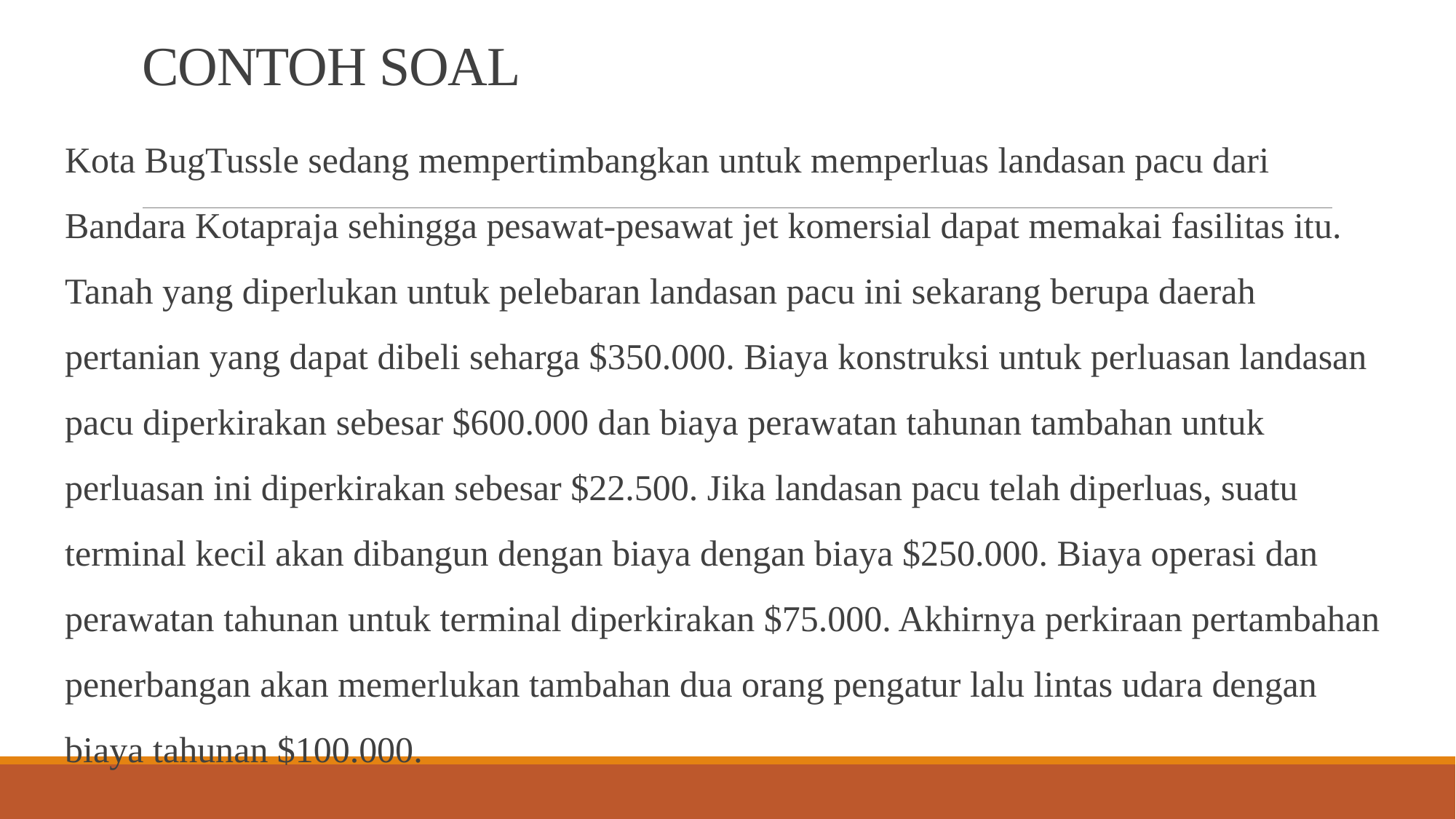

# CONTOH SOAL
Kota BugTussle sedang mempertimbangkan untuk memperluas landasan pacu dari Bandara Kotapraja sehingga pesawat-pesawat jet komersial dapat memakai fasilitas itu. Tanah yang diperlukan untuk pelebaran landasan pacu ini sekarang berupa daerah pertanian yang dapat dibeli seharga $350.000. Biaya konstruksi untuk perluasan landasan pacu diperkirakan sebesar $600.000 dan biaya perawatan tahunan tambahan untuk perluasan ini diperkirakan sebesar $22.500. Jika landasan pacu telah diperluas, suatu terminal kecil akan dibangun dengan biaya dengan biaya $250.000. Biaya operasi dan perawatan tahunan untuk terminal diperkirakan $75.000. Akhirnya perkiraan pertambahan penerbangan akan memerlukan tambahan dua orang pengatur lalu lintas udara dengan biaya tahunan $100.000.